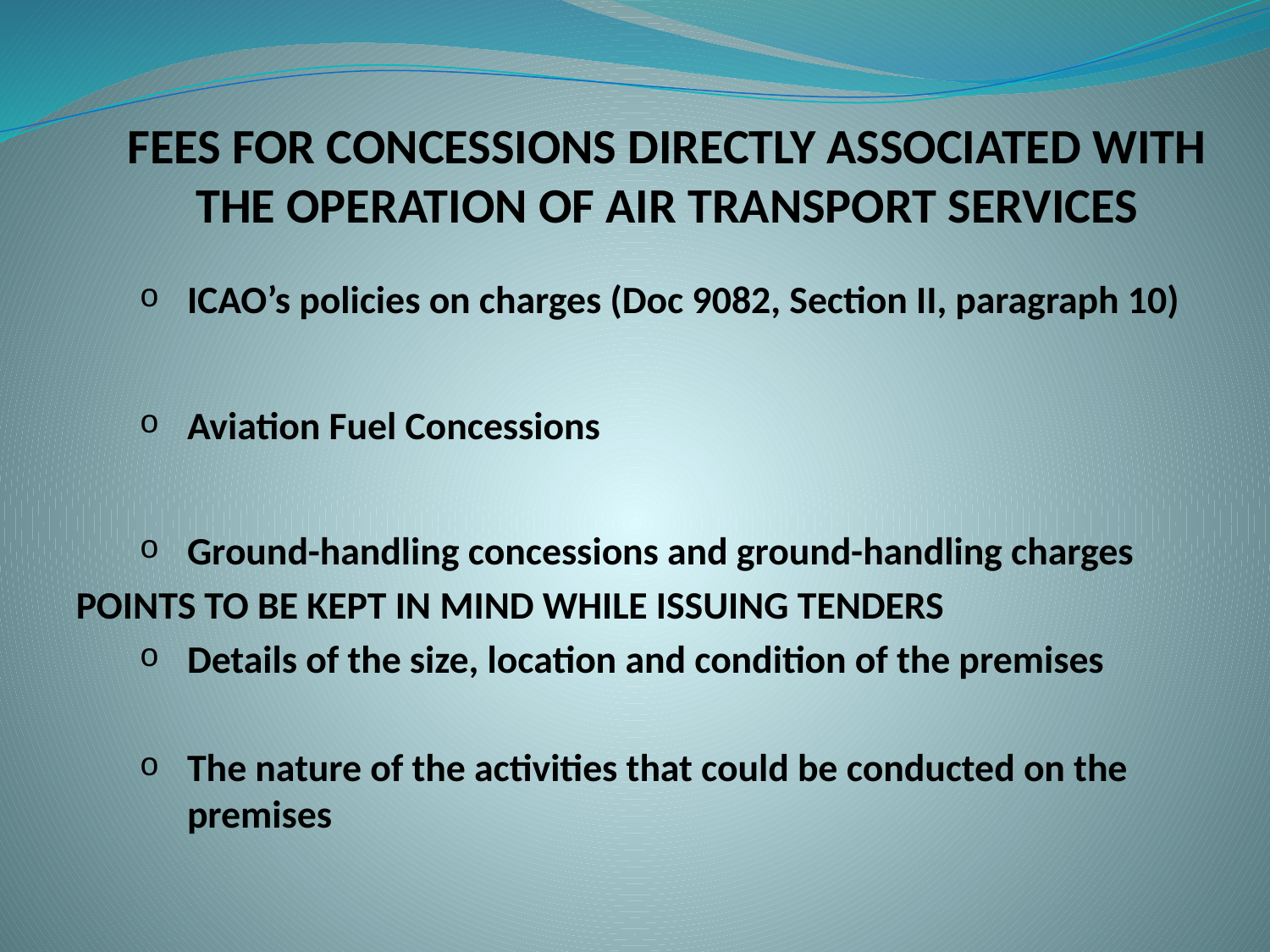

# FEES FOR CONCESSIONS DIRECTLY ASSOCIATED WITH THE OPERATION OF AIR TRANSPORT SERVICES
ICAO’s policies on charges (Doc 9082, Section II, paragraph 10)

Aviation Fuel Concessions

Ground-handling concessions and ground-handling charges
POINTS TO BE KEPT IN MIND WHILE ISSUING TENDERS
Details of the size, location and condition of the premises

The nature of the activities that could be conducted on the premises